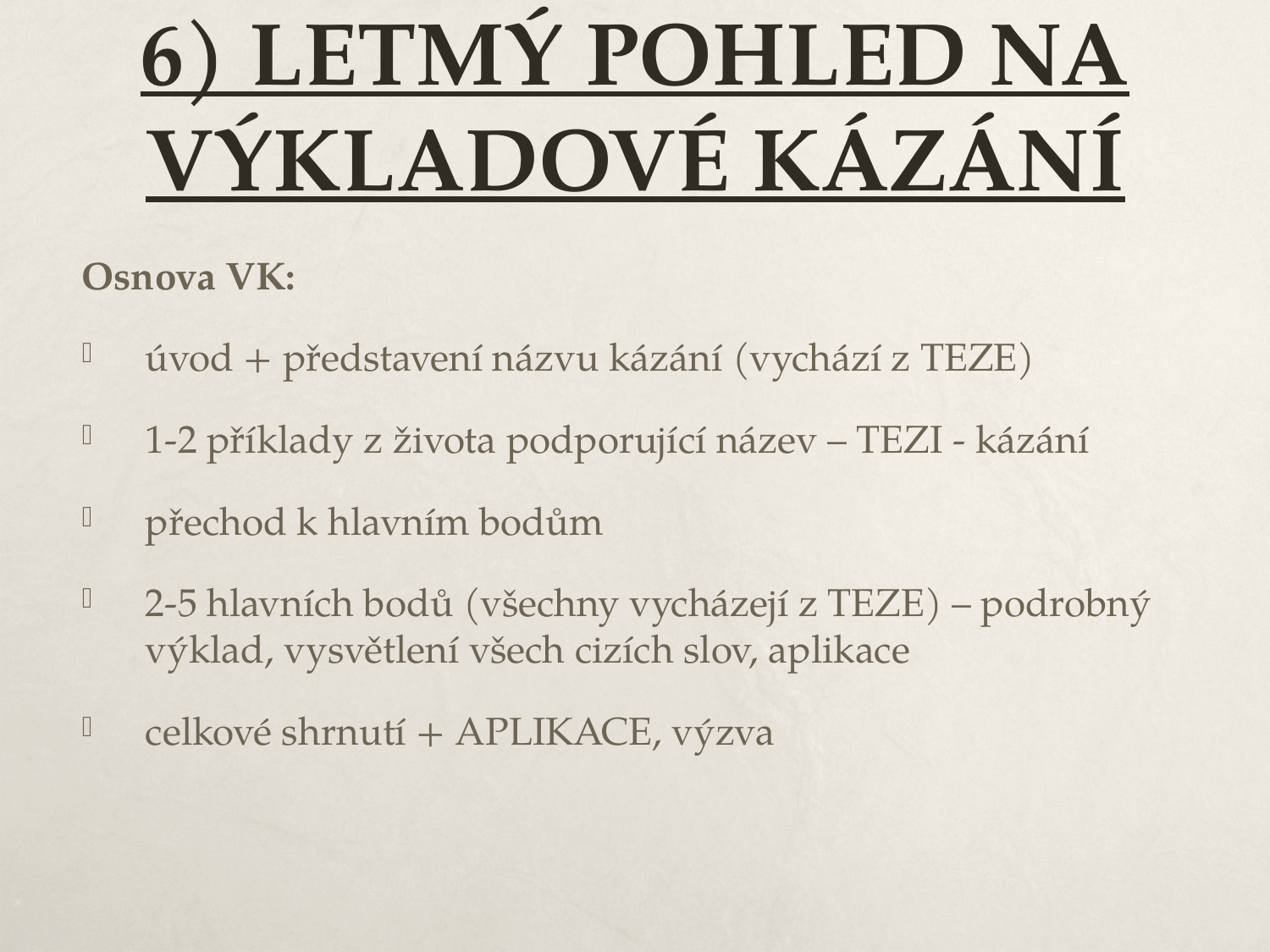

# 6) Letmý pohled na výkladové kázání
Osnova VK:
úvod + představení názvu kázání (vychází z TEZE)
1-2 příklady z života podporující název – TEZI - kázání
přechod k hlavním bodům
2-5 hlavních bodů (všechny vycházejí z TEZE) – podrobný výklad, vysvětlení všech cizích slov, aplikace
celkové shrnutí + APLIKACE, výzva